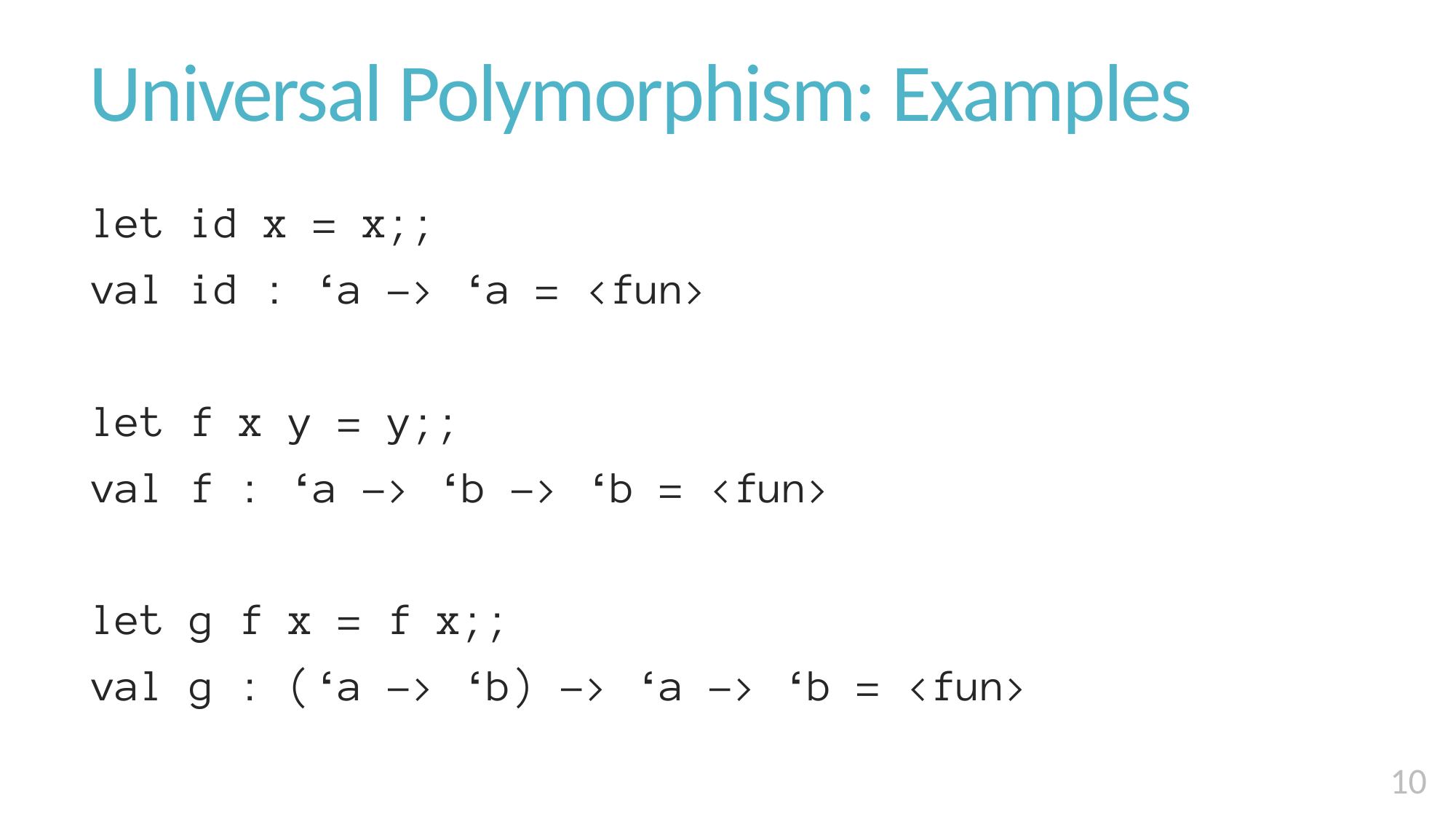

# Universal Polymorphism: Examples
let id x = x;;
val id : ‘a -> ‘a = <fun>

let f x y = y;;
val f : ‘a -> ‘b -> ‘b = <fun>

let g f x = f x;;
val g : (‘a -> ‘b) -> ‘a -> ‘b = <fun>

10